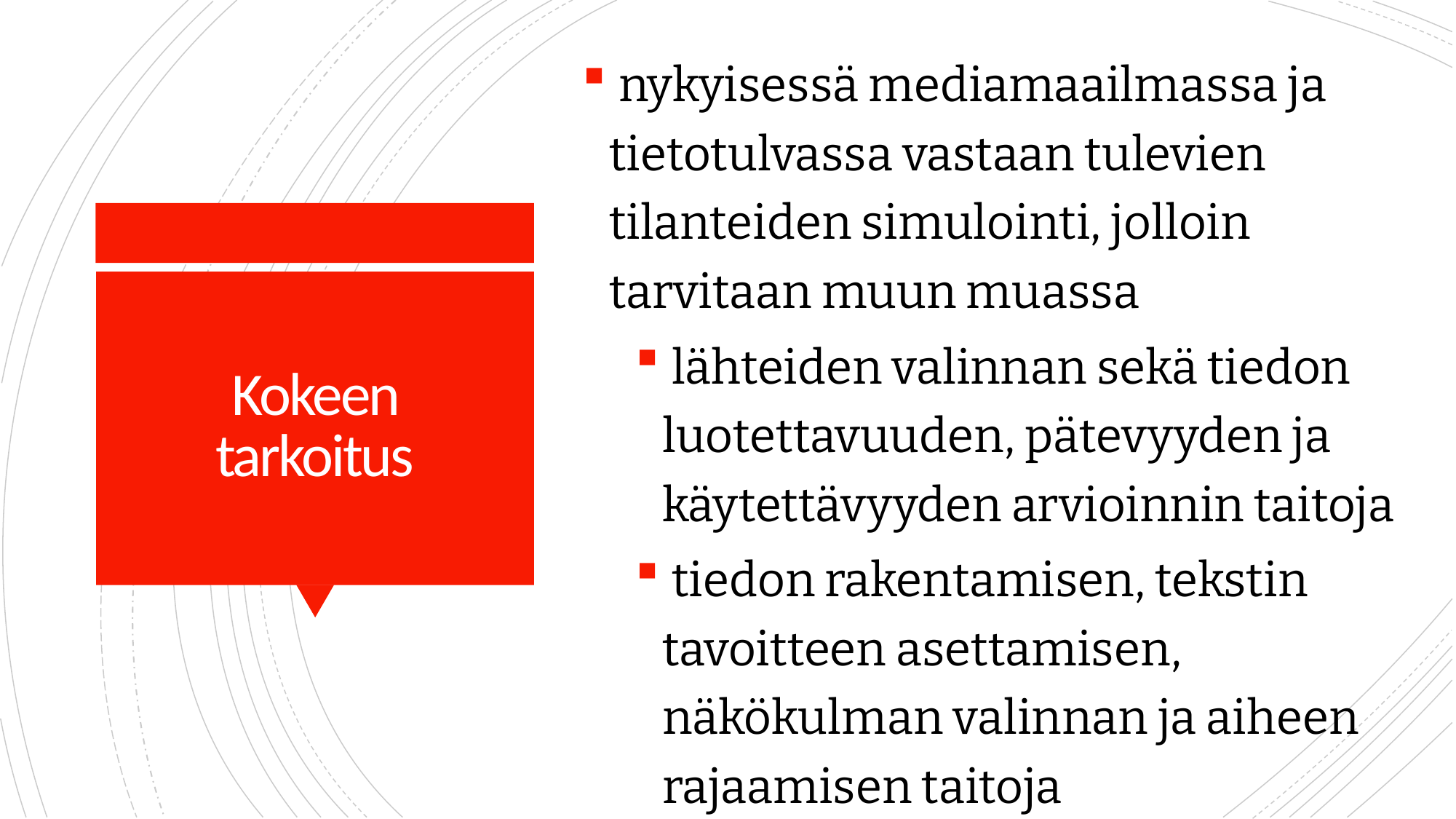

nykyisessä mediamaailmassa ja tietotulvassa vastaan tulevien tilanteiden simulointi, jolloin tarvitaan muun muassa
 lähteiden valinnan sekä tiedon luotettavuuden, pätevyyden ja käytettävyyden arvioinnin taitoja
 tiedon rakentamisen, tekstin tavoitteen asettamisen, näkökulman valinnan ja aiheen rajaamisen taitoja
# Kokeen tarkoitus